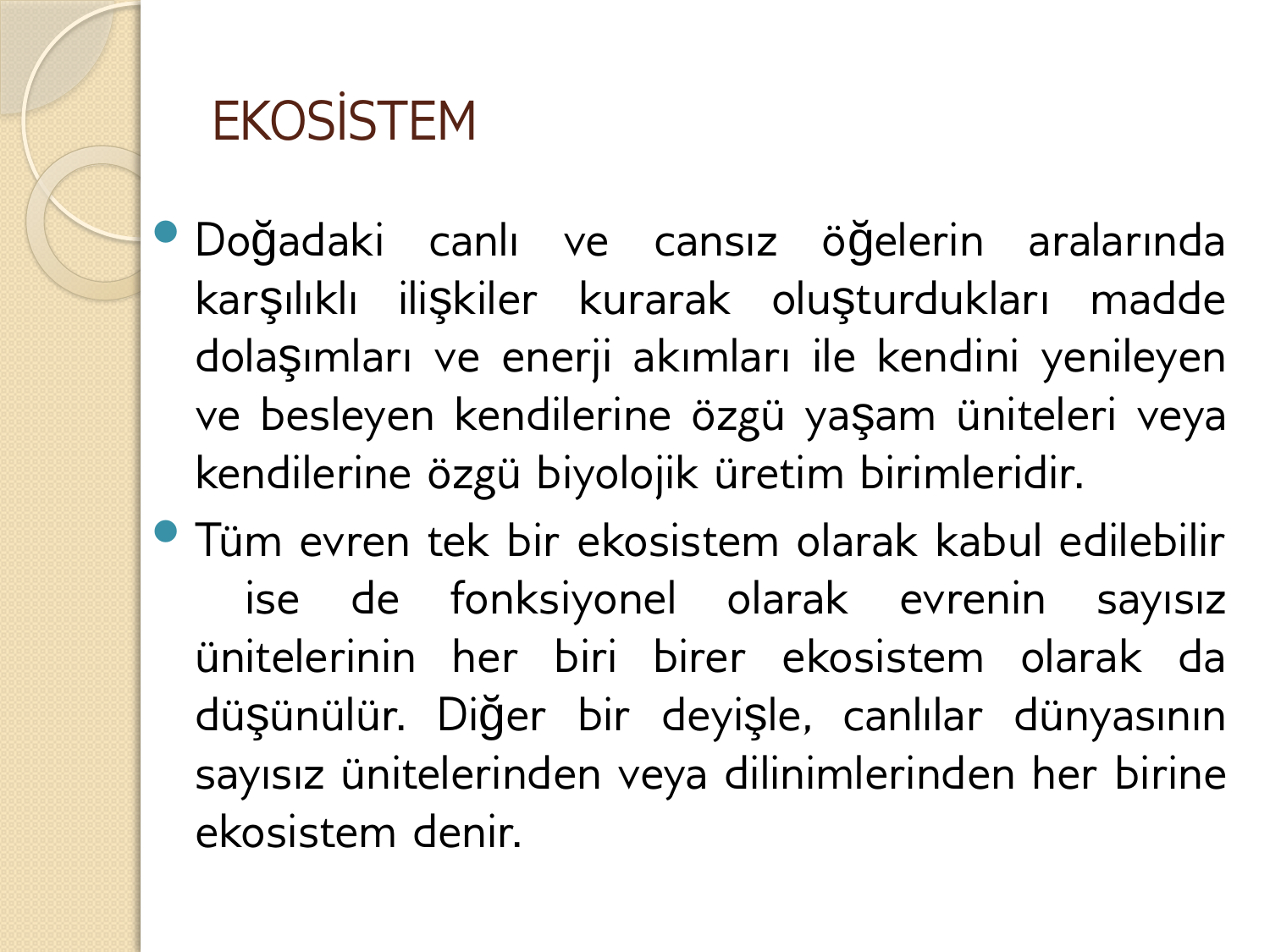

# EKOSİSTEM
Doğadaki canlı ve cansız öğelerin aralarında karşılıklı ilişkiler kurarak oluşturdukları madde dolaşımları ve enerji akımları ile kendini yenileyen ve besleyen kendilerine özgü yaşam üniteleri veya kendilerine özgü biyolojik üretim birimleridir.
Tüm evren tek bir ekosistem olarak kabul edilebilir  ise de fonksiyonel olarak evrenin sayısız ünitelerinin her biri birer ekosistem olarak da düşünülür. Diğer bir deyişle, canlılar dünyasının sayısız ünitelerinden veya dilinimlerinden her birine ekosistem denir.